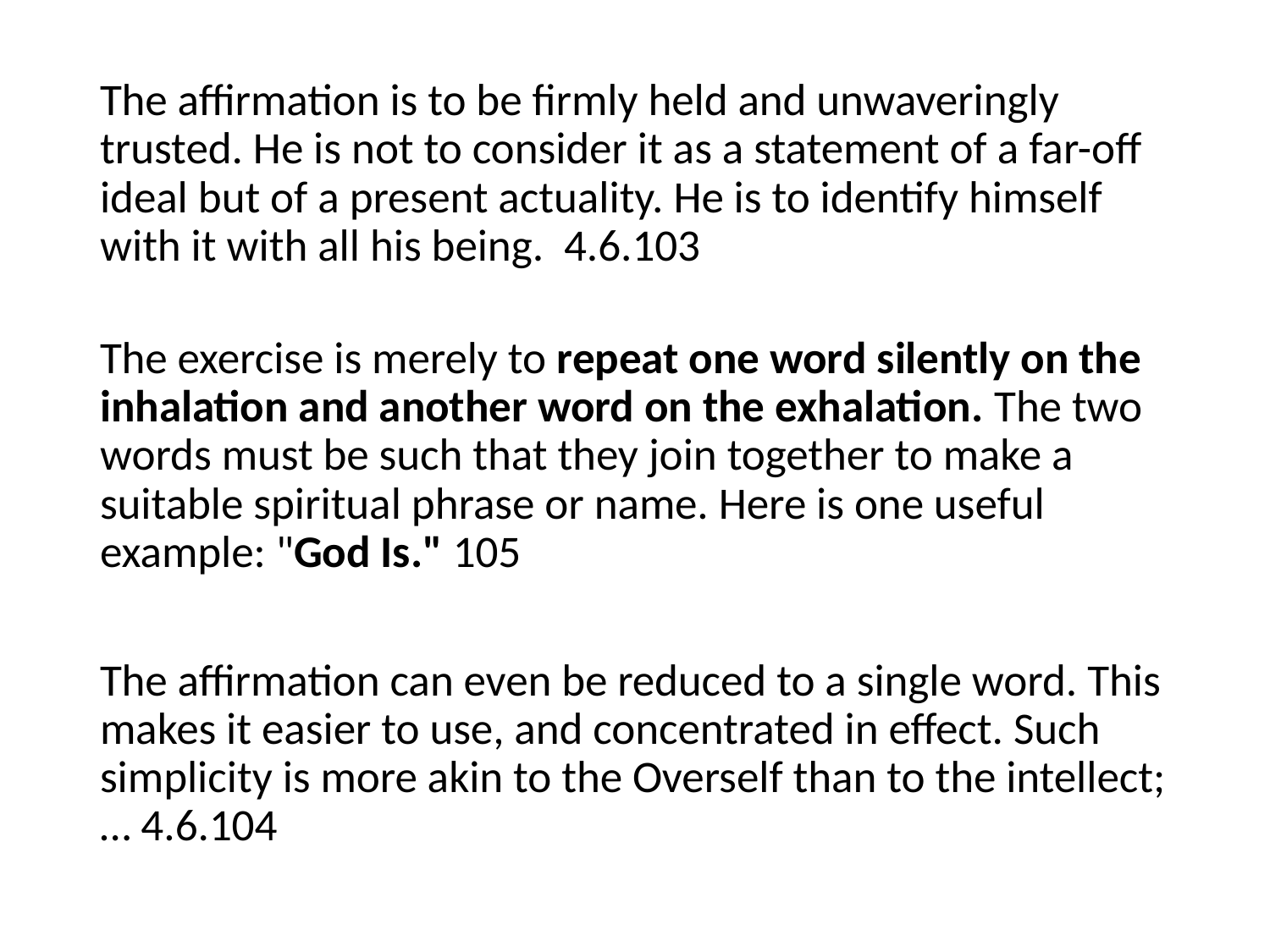

The affirmation is to be firmly held and unwaveringly trusted. He is not to consider it as a statement of a far-off ideal but of a present actuality. He is to identify himself with it with all his being.  4.6.103
The exercise is merely to repeat one word silently on the inhalation and another word on the exhalation. The two words must be such that they join together to make a suitable spiritual phrase or name. Here is one useful example: "God Is." 105

The affirmation can even be reduced to a single word. This makes it easier to use, and concentrated in effect. Such simplicity is more akin to the Overself than to the intellect; … 4.6.104